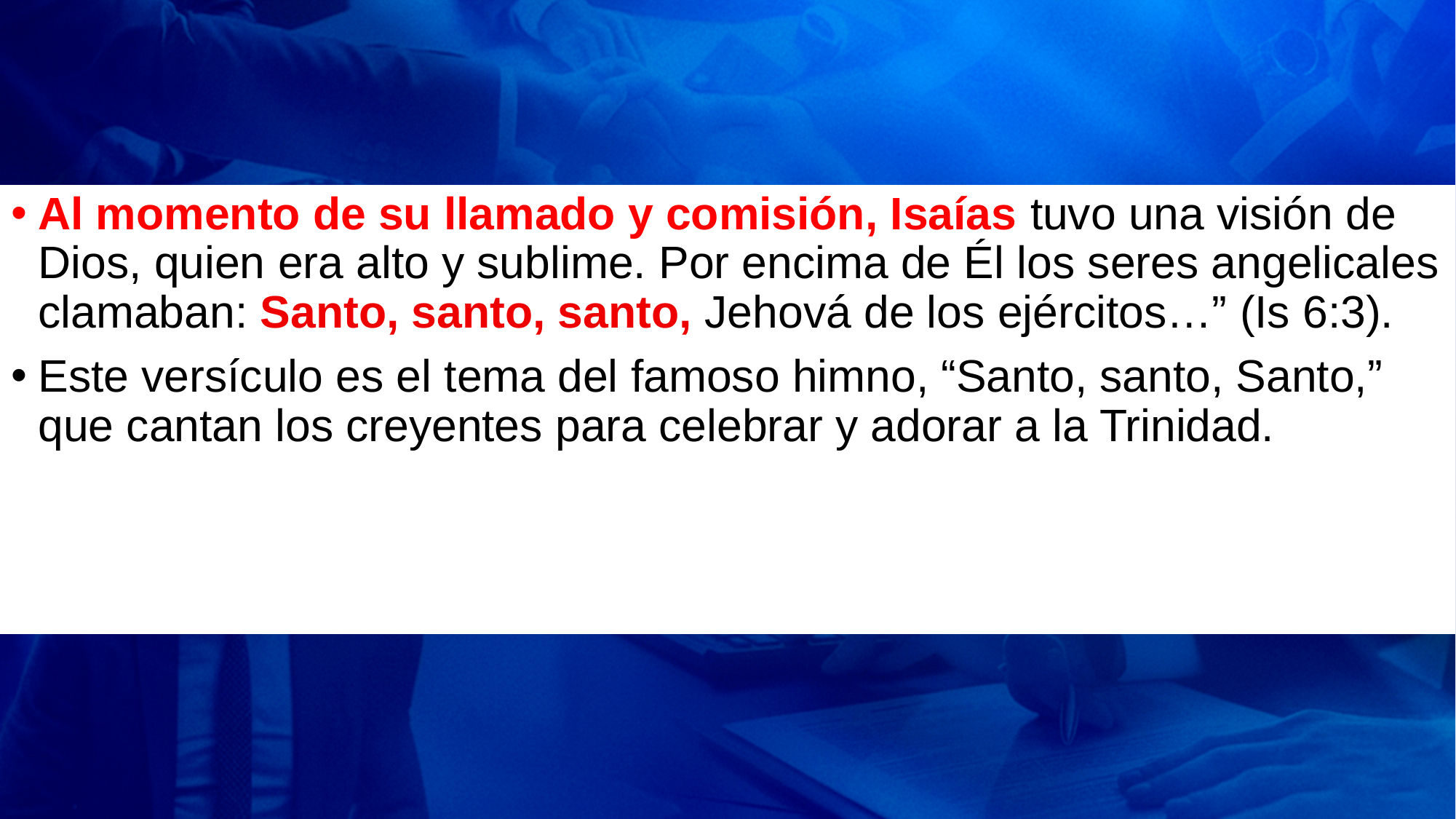

Al momento de su llamado y comisión, Isaías tuvo una visión de Dios, quien era alto y sublime. Por encima de Él los seres angelicales clamaban: Santo, santo, santo, Jehová de los ejércitos…” (Is 6:3).
Este versículo es el tema del famoso himno, “Santo, santo, Santo,” que cantan los creyentes para celebrar y adorar a la Trinidad.